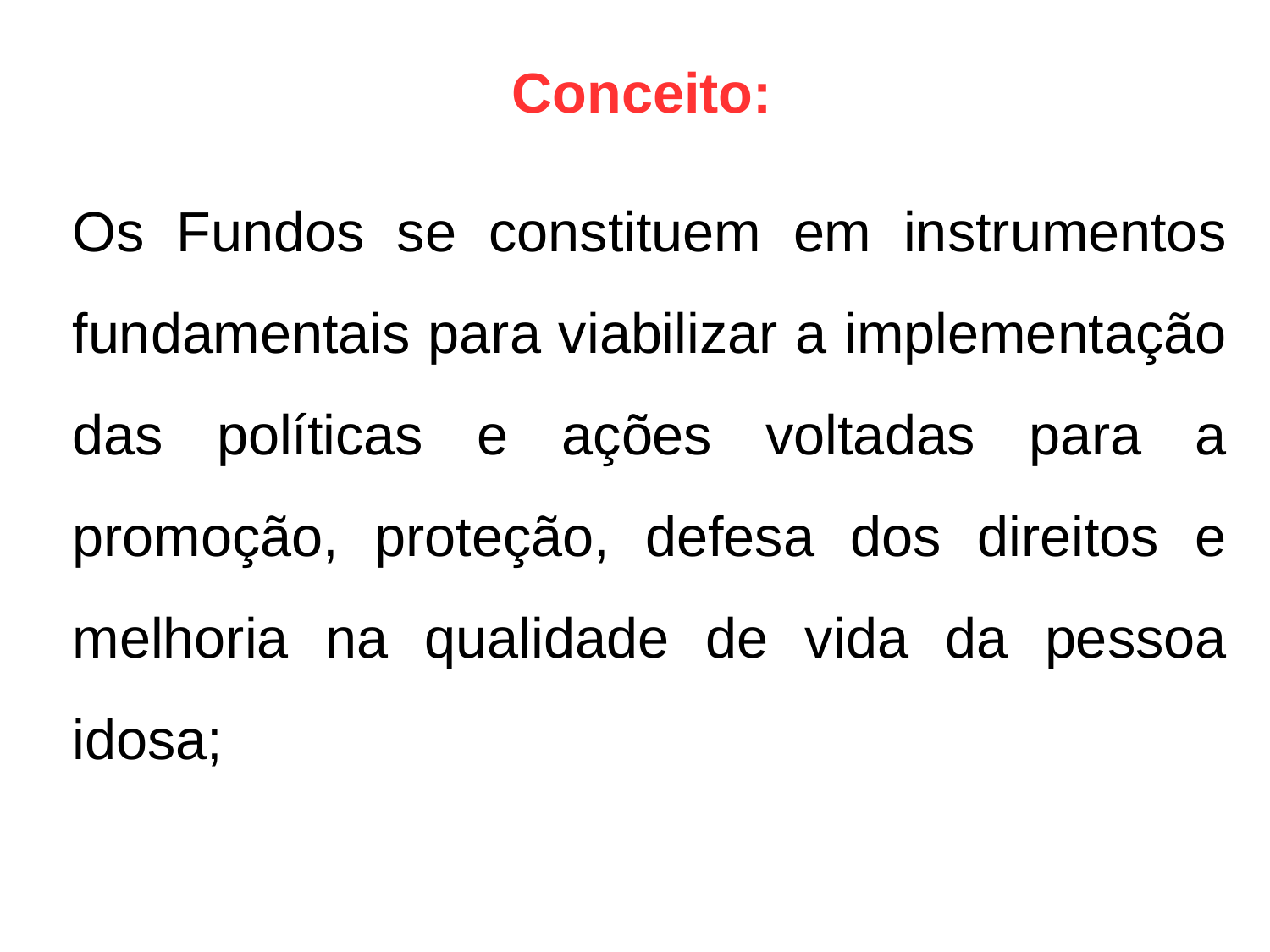

Conceito:

Os Fundos se constituem em instrumentos fundamentais para viabilizar a implementação das políticas e ações voltadas para a promoção, proteção, defesa dos direitos e melhoria na qualidade de vida da pessoa idosa;